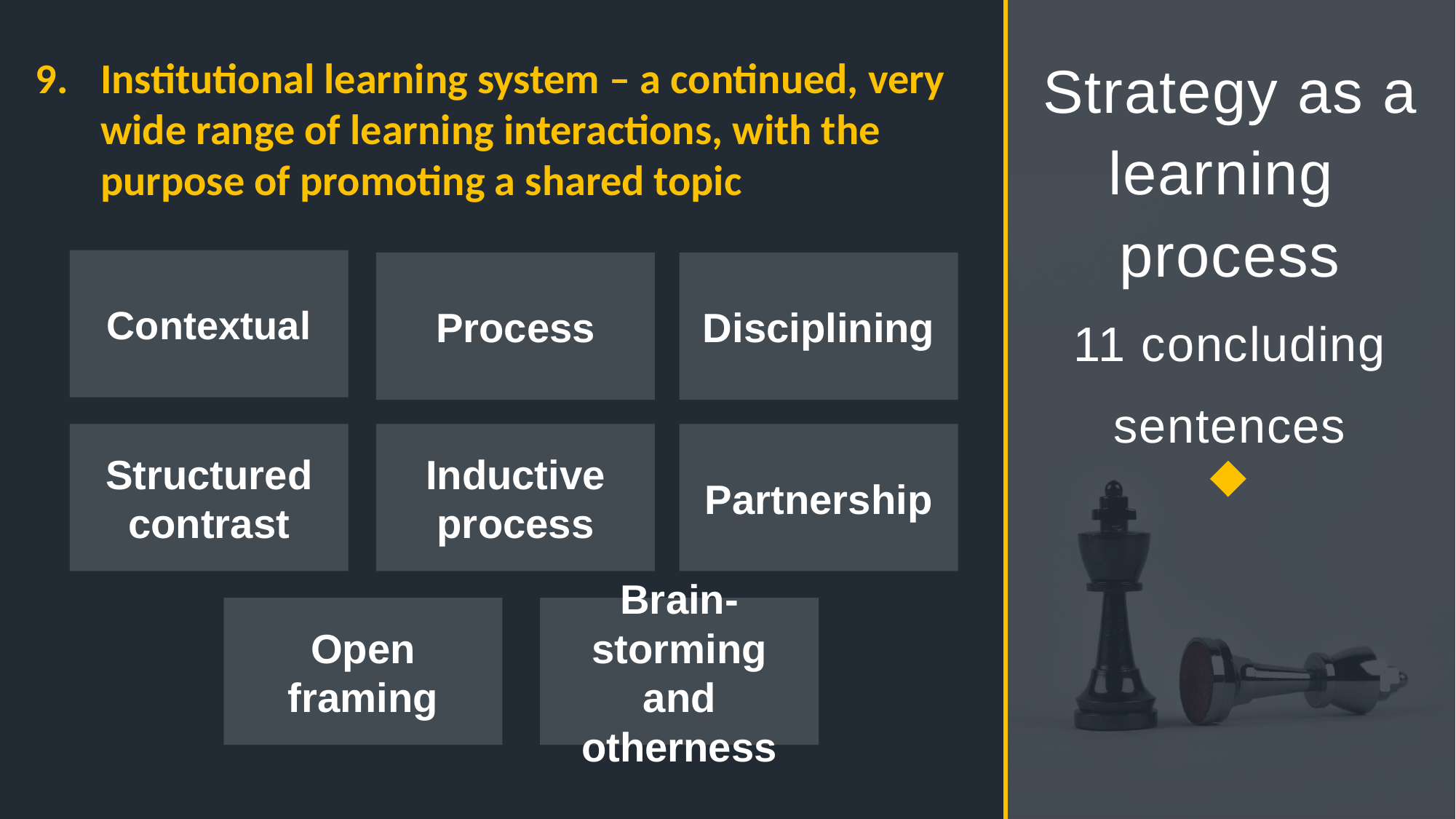

# Strategy as a learning process 11 concluding sentences
Institutional learning system – a continued, very wide range of learning interactions, with the purpose of promoting a shared topic
Contextual
Process
Disciplining
Structured contrast
Inductive process
Partnership

Open framing
Brain-storming and otherness